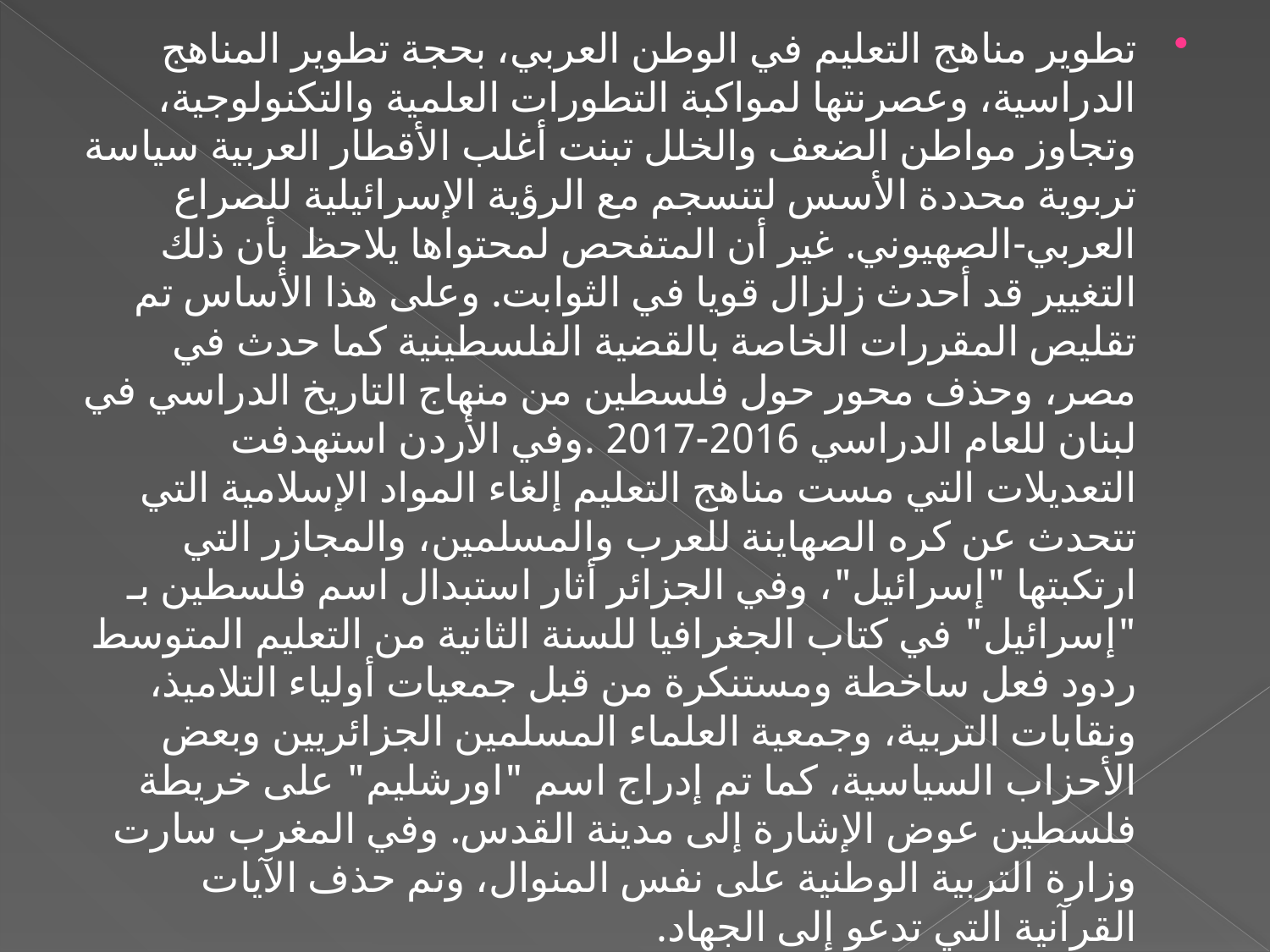

تطوير مناهج التعليم في الوطن العربي، بحجة تطوير المناهج الدراسية، وعصرنتها لمواكبة التطورات العلمية والتكنولوجية، وتجاوز مواطن الضعف والخلل تبنت أغلب الأقطار العربية سياسة تربوية محددة الأسس لتنسجم مع الرؤية الإسرائيلية للصراع العربي-الصهيوني. غير أن المتفحص لمحتواها يلاحظ بأن ذلك التغيير قد أحدث زلزال قويا في الثوابت. وعلى هذا الأساس تم تقليص المقررات الخاصة بالقضية الفلسطينية كما حدث في مصر، وحذف محور حول فلسطين من منهاج التاريخ الدراسي في لبنان للعام الدراسي 2016-2017 .وفي الأردن استهدفت التعديلات التي مست مناهج التعليم إلغاء المواد الإسلامية التي تتحدث عن كره الصهاينة للعرب والمسلمين، والمجازر التي ارتكبتها "إسرائيل"، وفي الجزائر أثار استبدال اسم فلسطين بـ "إسرائيل" في كتاب الجغرافيا للسنة الثانية من التعليم المتوسط ردود فعل ساخطة ومستنكرة من قبل جمعيات أولياء التلاميذ، ونقابات التربية، وجمعية العلماء المسلمين الجزائريين وبعض الأحزاب السياسية، كما تم إدراج اسم "اورشليم" على خريطة فلسطين عوض الإشارة إلى مدينة القدس. وفي المغرب سارت وزارة التربية الوطنية على نفس المنوال، وتم حذف الآيات القرآنية التي تدعو إلى الجهاد.